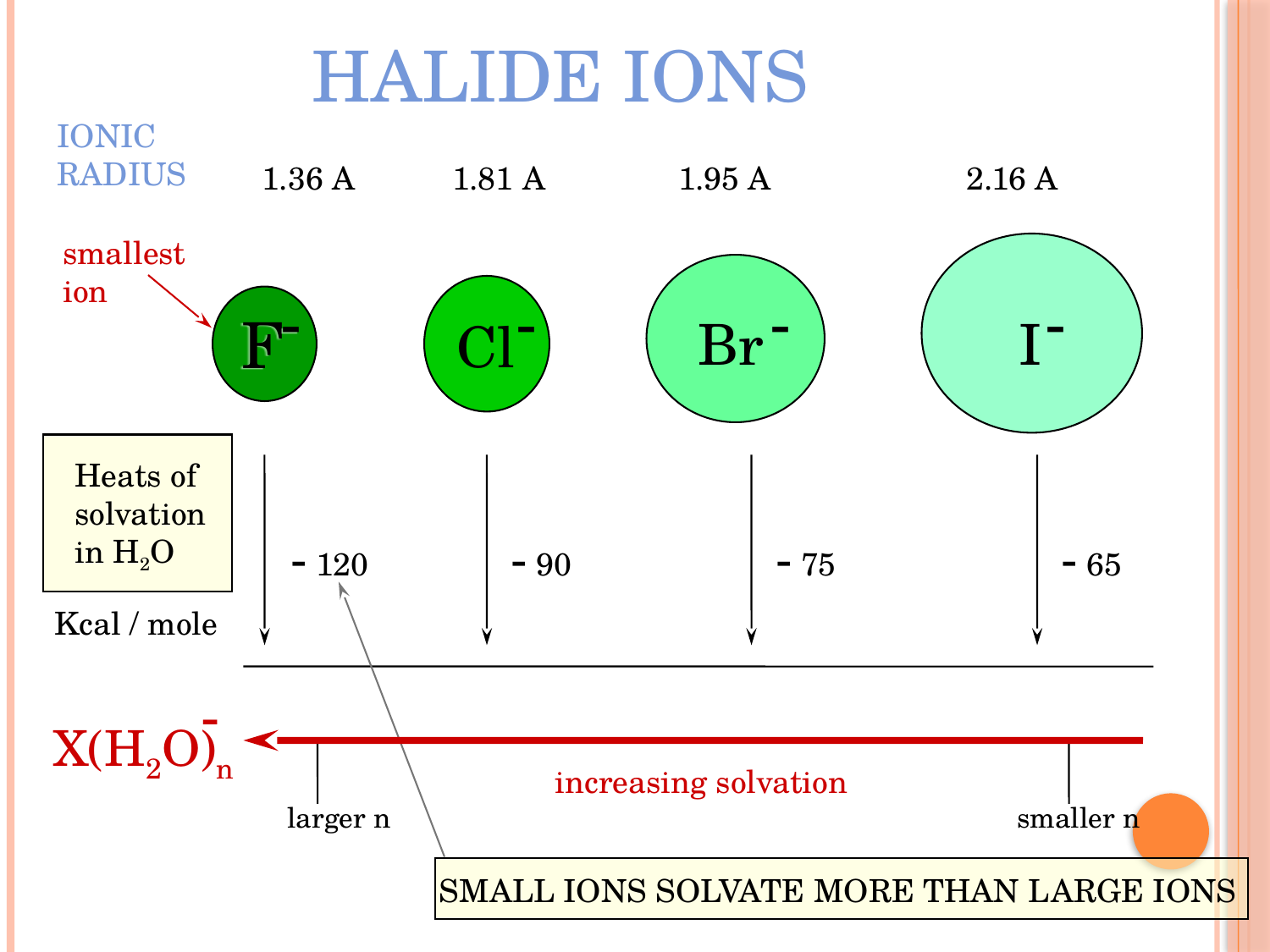

HALIDE IONS
IONIC
RADIUS
1.36 A           1.81 A               1.95 A                      2.16 A
smallest
ion

-
-
-
-

F
Br
I
Cl

Heats of
solvation
in H2O

- 120
- 90
- 75
- 65

Kcal / mole

-
X(H2O)n

increasing solvation
larger n
smaller n

SMALL IONS SOLVATE MORE THAN LARGE IONS